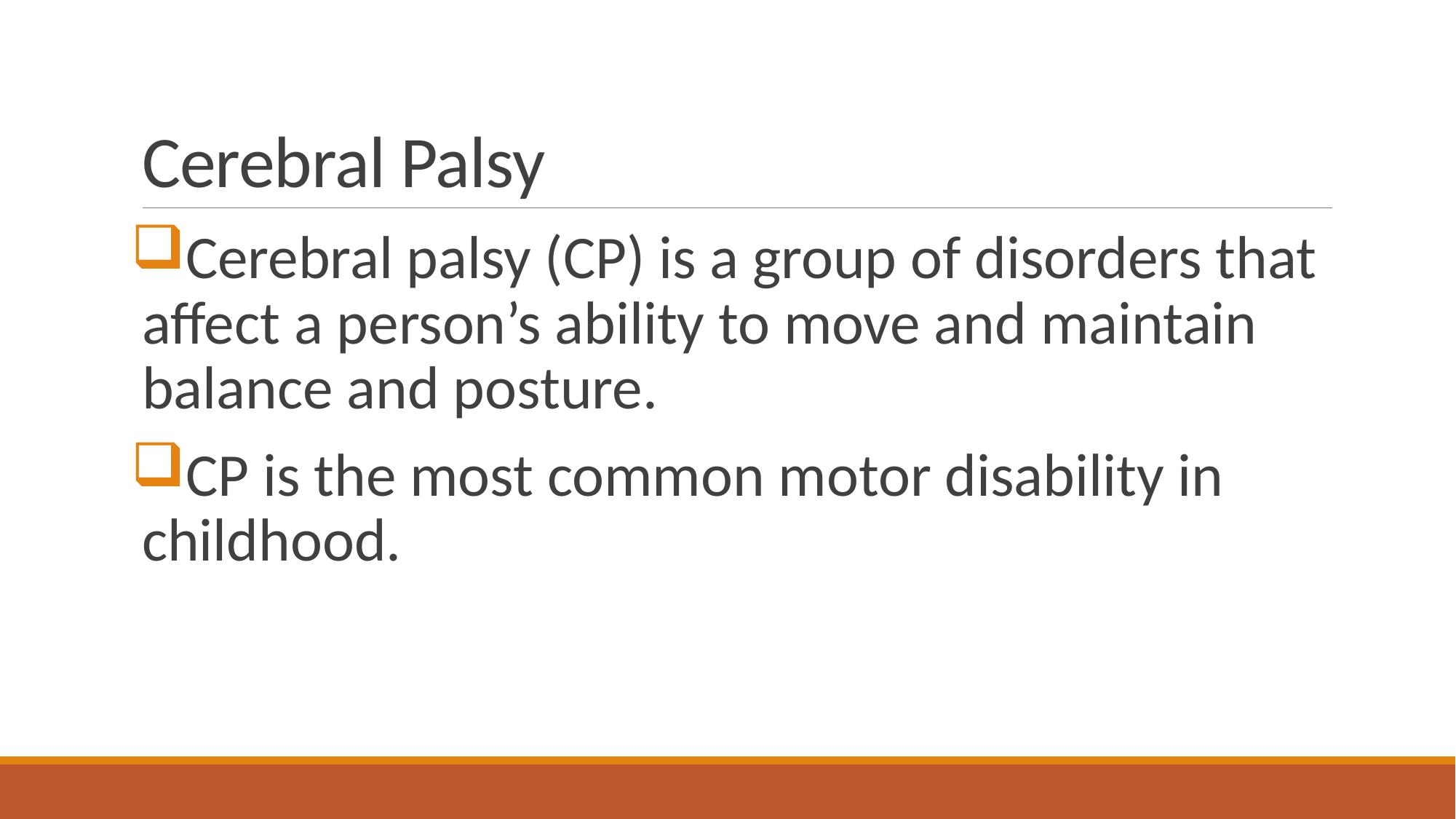

# Cerebral Palsy
Cerebral palsy (CP) is a group of disorders that affect a person’s ability to move and maintain balance and posture.
CP is the most common motor disability in childhood.